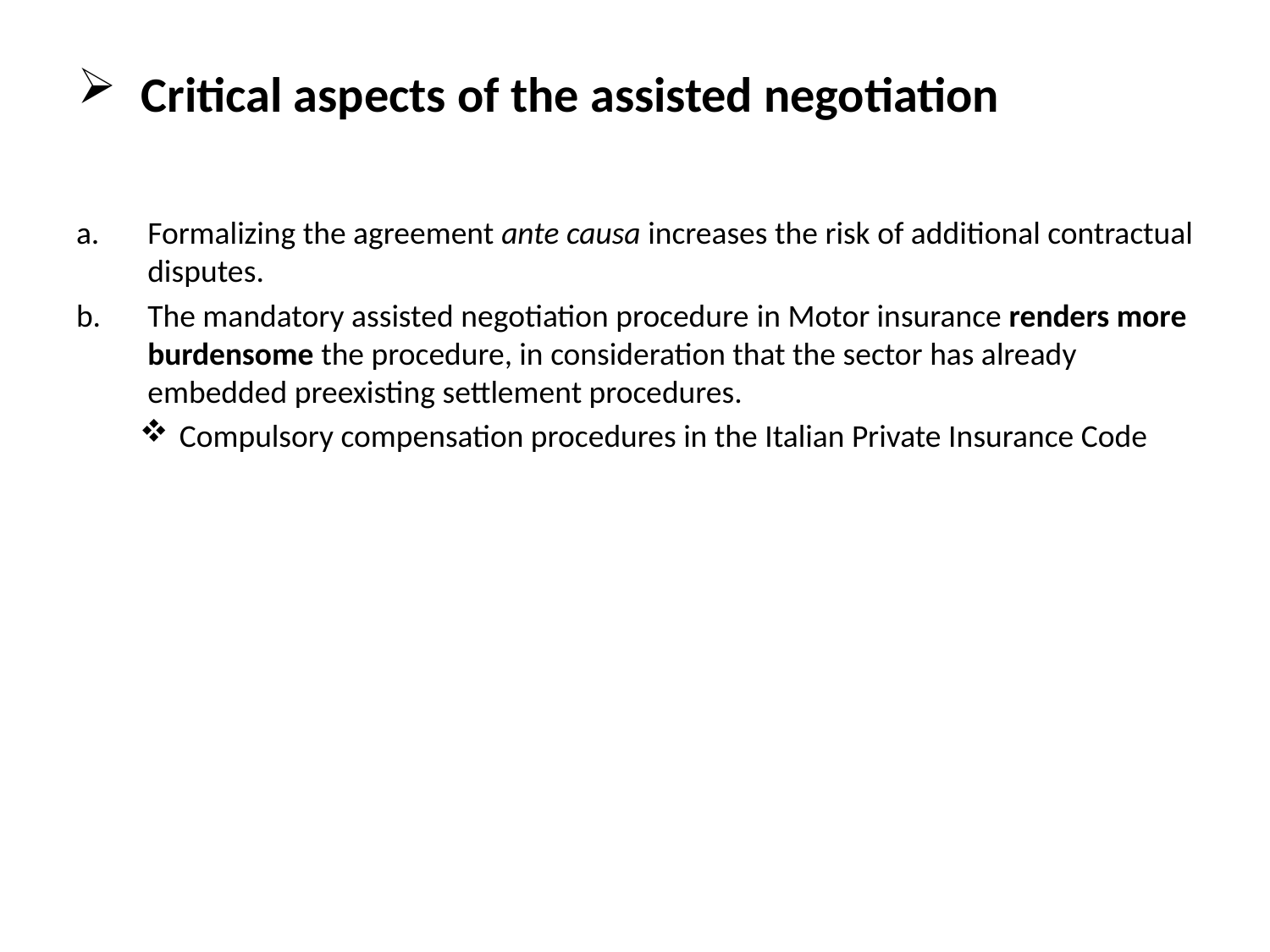

# Critical aspects of the assisted negotiation
Formalizing the agreement ante causa increases the risk of additional contractual disputes.
The mandatory assisted negotiation procedure in Motor insurance renders more burdensome the procedure, in consideration that the sector has already embedded preexisting settlement procedures.
Compulsory compensation procedures in the Italian Private Insurance Code